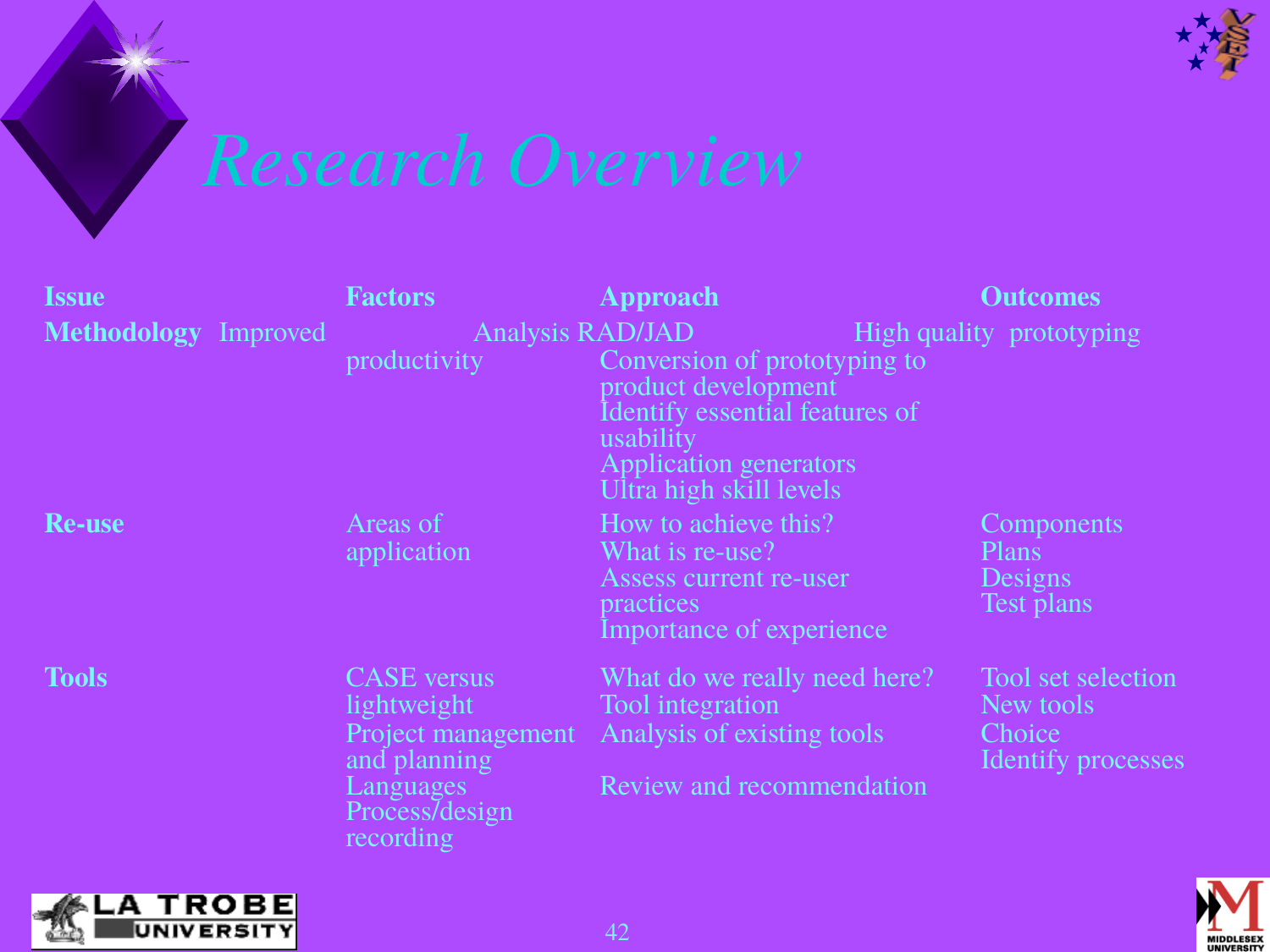

# Research Overview
Issue		Factors		Approach			Outcomes
Methodology	Improved		Analysis RAD/JAD		High quality  prototyping
			productivity	Conversion of prototyping to
					product development
					Identify essential features of
					usability
					Application generators
					Ultra high skill levels
Re-use		Areas of		How to achieve this?		Components
			application		What is re-use?		Plans
					Assess current re-user 	Designs
					practices			Test plans
					Importance of experience
Tools		CASE versus	What do we really need here?	Tool set selection
			lightweight	Tool integration		New tools
			Project management	Analysis of existing tools	Choice
			and planning				Identify processes
			Languages		Review and recommendation
			Process/design
			recording